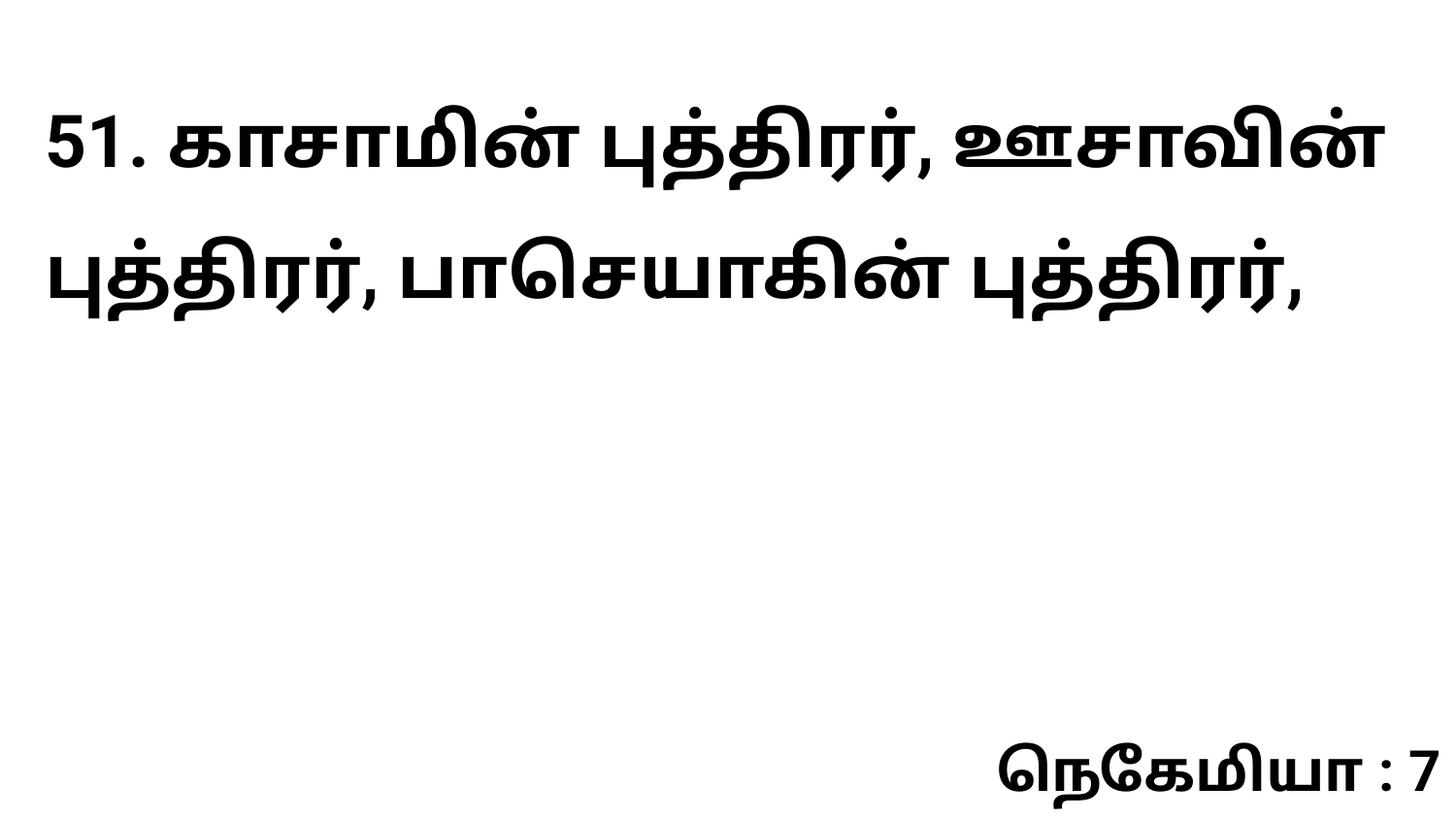

51. காசாமின் புத்திரர், ஊசாவின் புத்திரர், பாசெயாகின் புத்திரர்,
நெகேமியா : 7